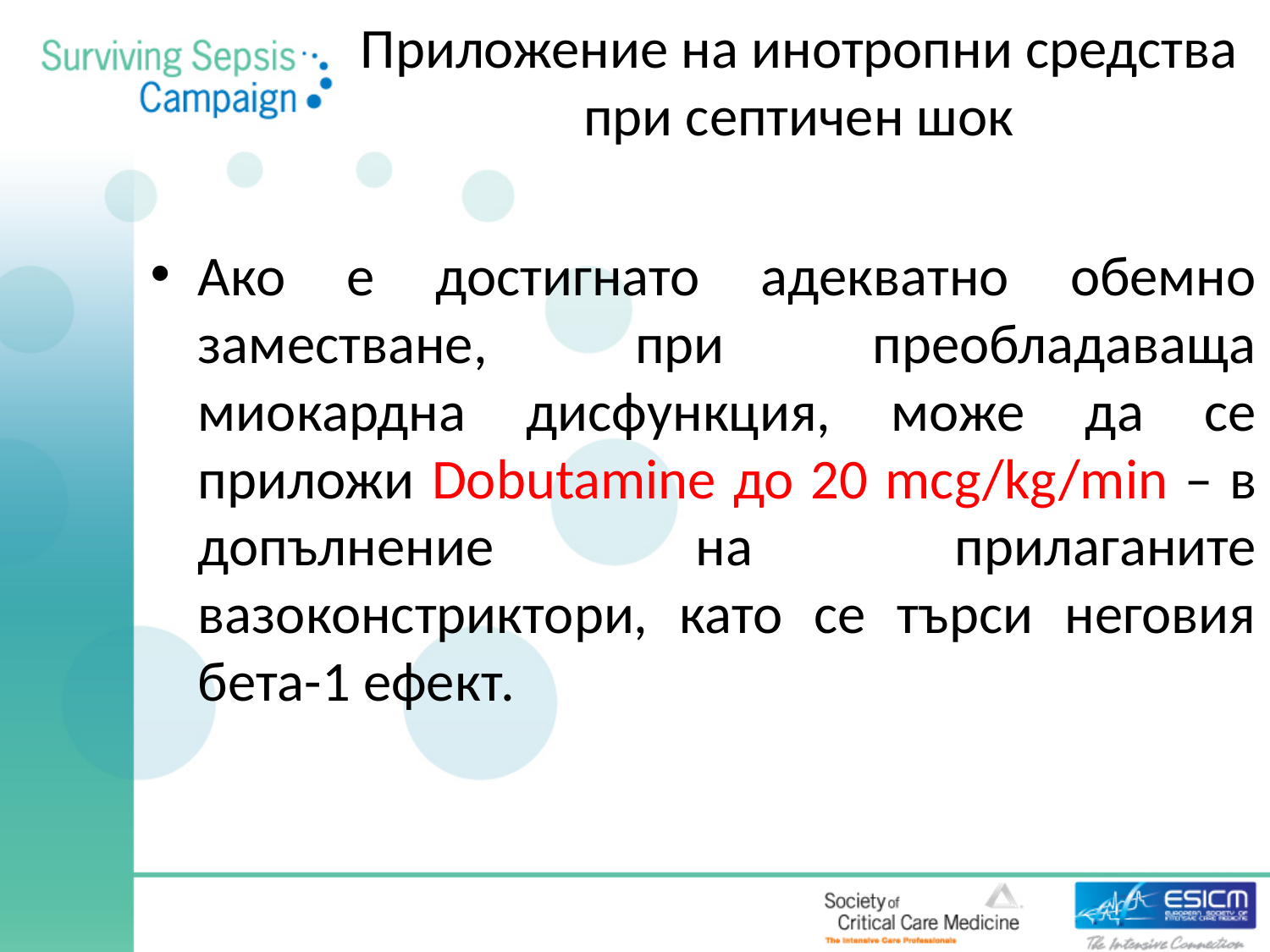

# Приложение на инотропни средства при септичен шок
Ако е достигнато адекватно обемно заместване, при преобладаваща миокардна дисфункция, може да се приложи Dobutamine до 20 mcg/kg/min – в допълнение на прилаганите вазоконстриктори, като се търси неговия бета-1 ефект.